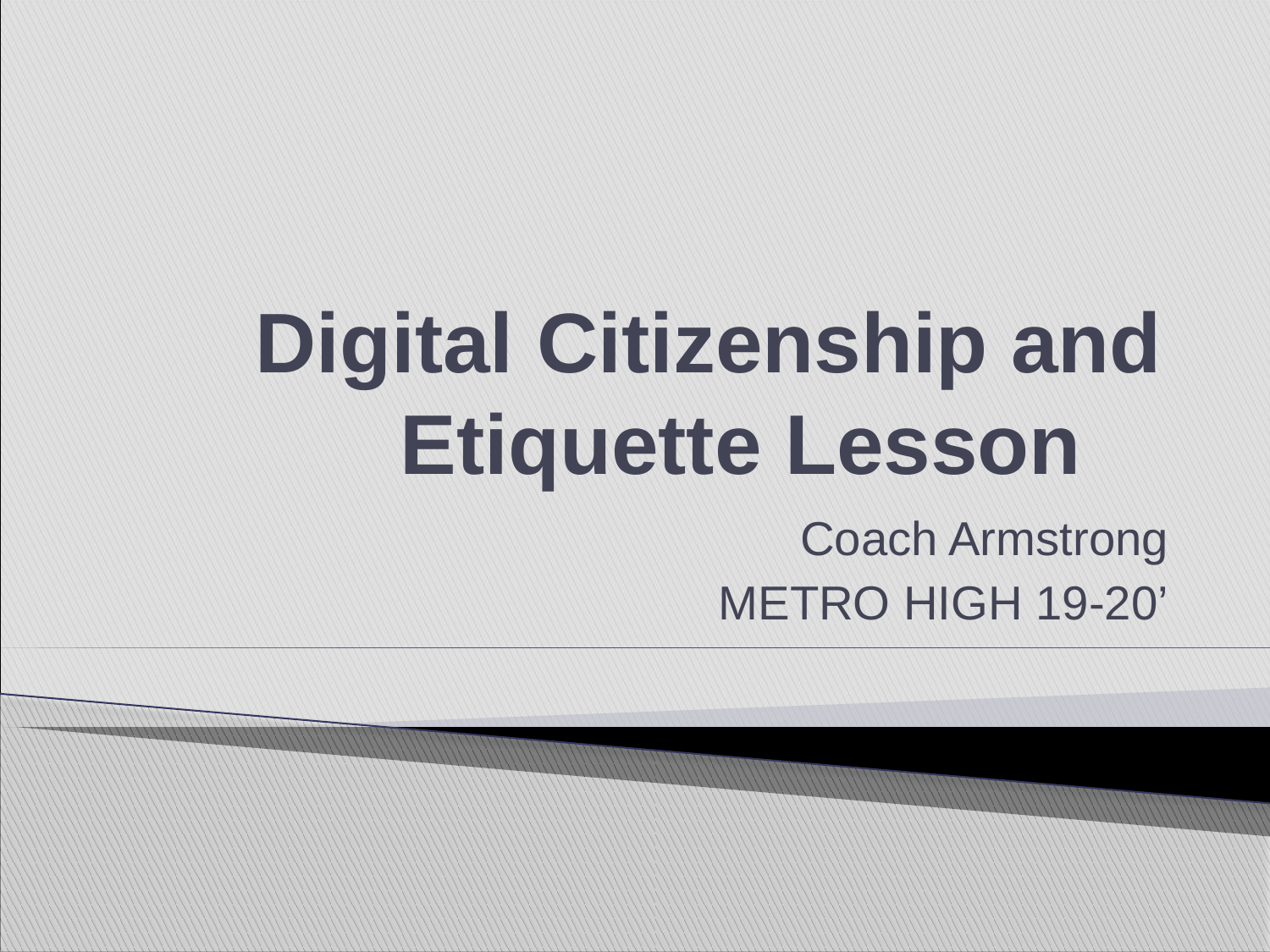

# Digital Citizenship and Etiquette Lesson
Coach Armstrong
METRO HIGH 19-20’